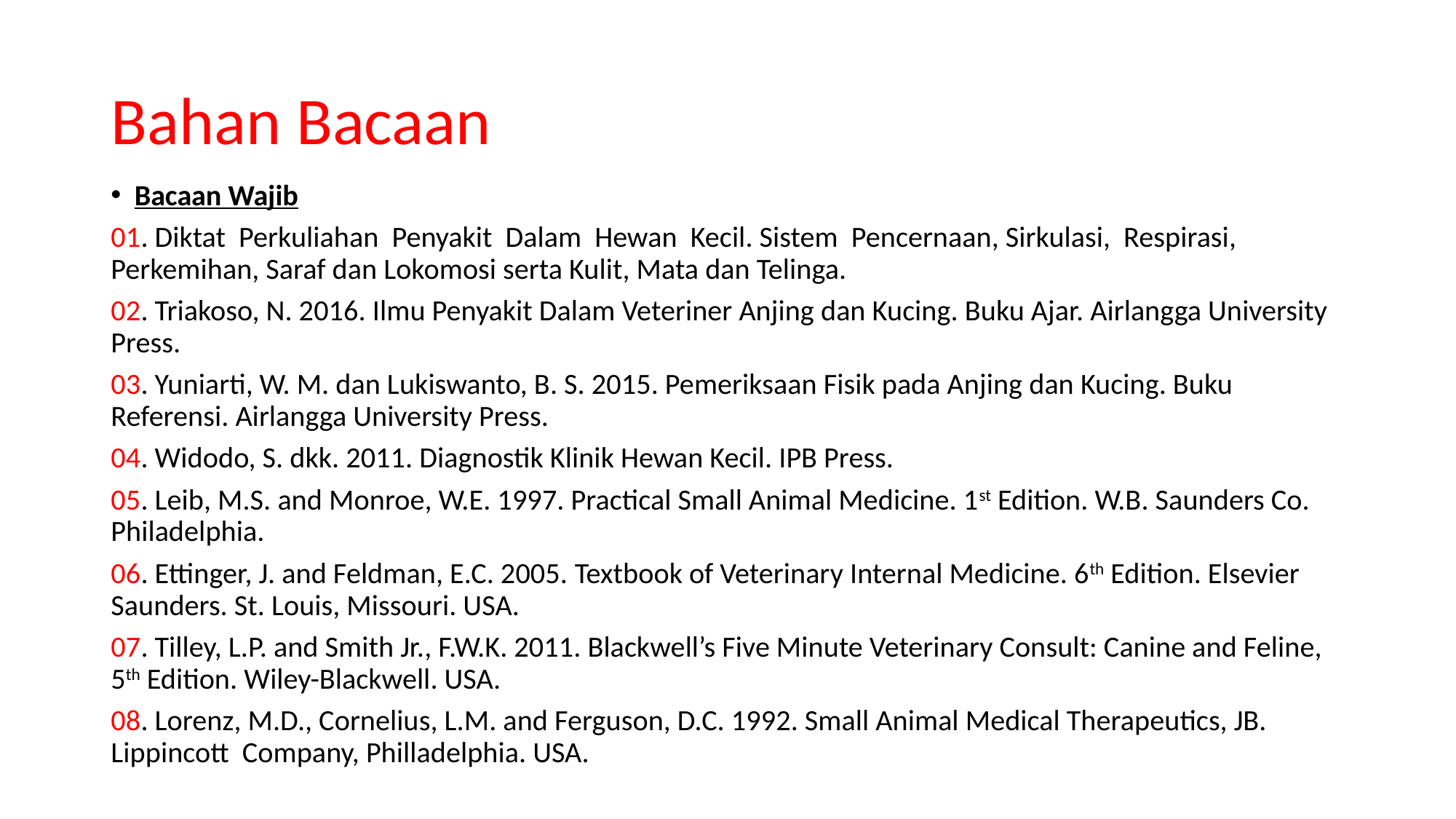

# Bahan Bacaan
Bacaan Wajib
01. Diktat  Perkuliahan  Penyakit  Dalam  Hewan  Kecil. Sistem  Pencernaan, Sirkulasi,  Respirasi, Perkemihan, Saraf dan Lokomosi serta Kulit, Mata dan Telinga.
02. Triakoso, N. 2016. Ilmu Penyakit Dalam Veteriner Anjing dan Kucing. Buku Ajar. Airlangga University Press.
03. Yuniarti, W. M. dan Lukiswanto, B. S. 2015. Pemeriksaan Fisik pada Anjing dan Kucing. Buku Referensi. Airlangga University Press.
04. Widodo, S. dkk. 2011. Diagnostik Klinik Hewan Kecil. IPB Press.
05. Leib, M.S. and Monroe, W.E. 1997. Practical Small Animal Medicine. 1st Edition. W.B. Saunders Co. Philadelphia.
06. Ettinger, J. and Feldman, E.C. 2005. Textbook of Veterinary Internal Medicine. 6th Edition. Elsevier Saunders. St. Louis, Missouri. USA.
07. Tilley, L.P. and Smith Jr., F.W.K. 2011. Blackwell’s Five Minute Veterinary Consult: Canine and Feline, 5th Edition. Wiley-Blackwell. USA.
08. Lorenz, M.D., Cornelius, L.M. and Ferguson, D.C. 1992. Small Animal Medical Therapeutics, JB. Lippincott  Company, Philladelphia. USA.